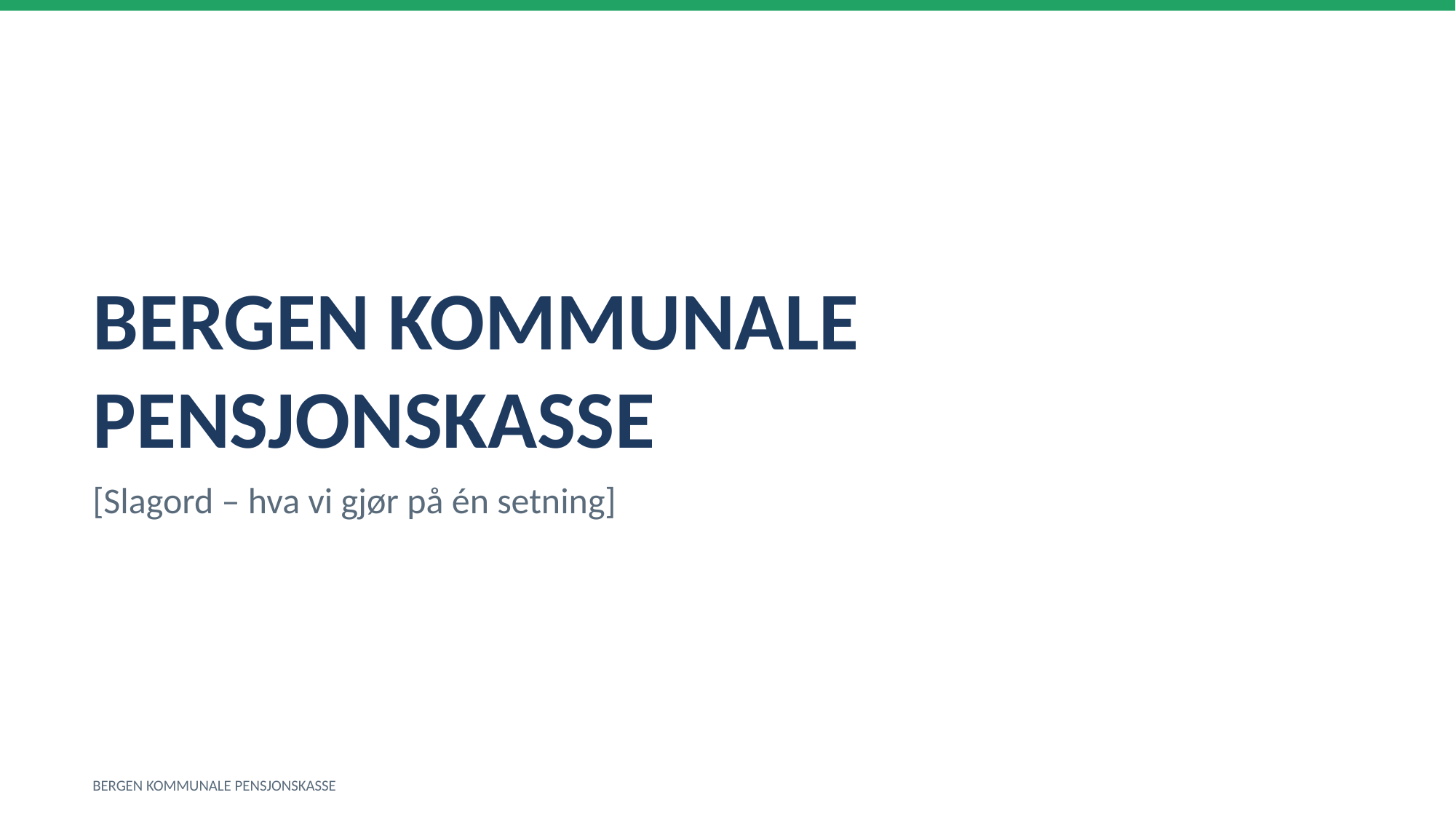

BERGEN KOMMUNALE PENSJONSKASSE
[Slagord – hva vi gjør på én setning]
BERGEN KOMMUNALE PENSJONSKASSE